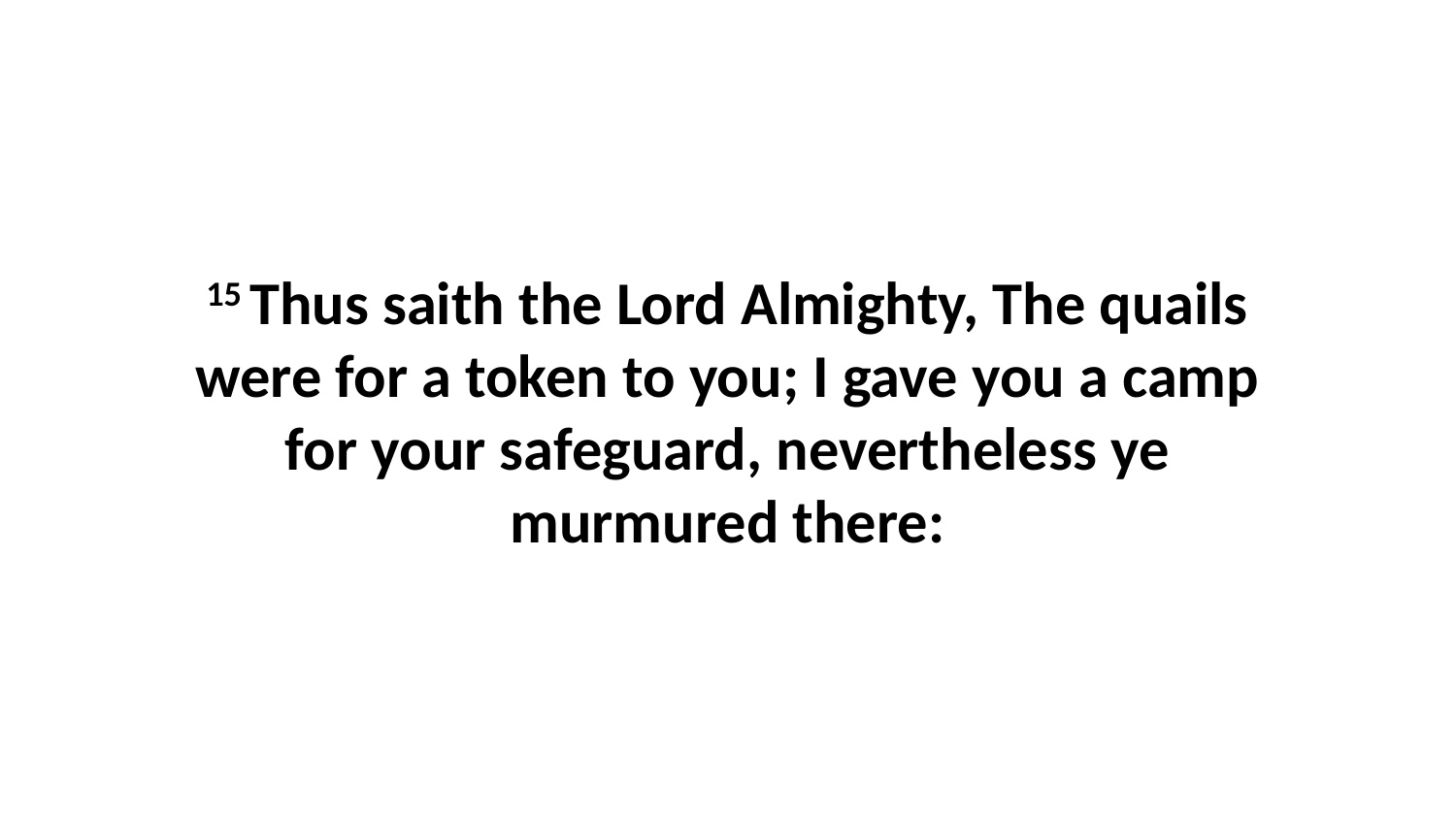

15 Thus saith the Lord Almighty, The quails were for a token to you; I gave you a camp for your safeguard, nevertheless ye murmured there: